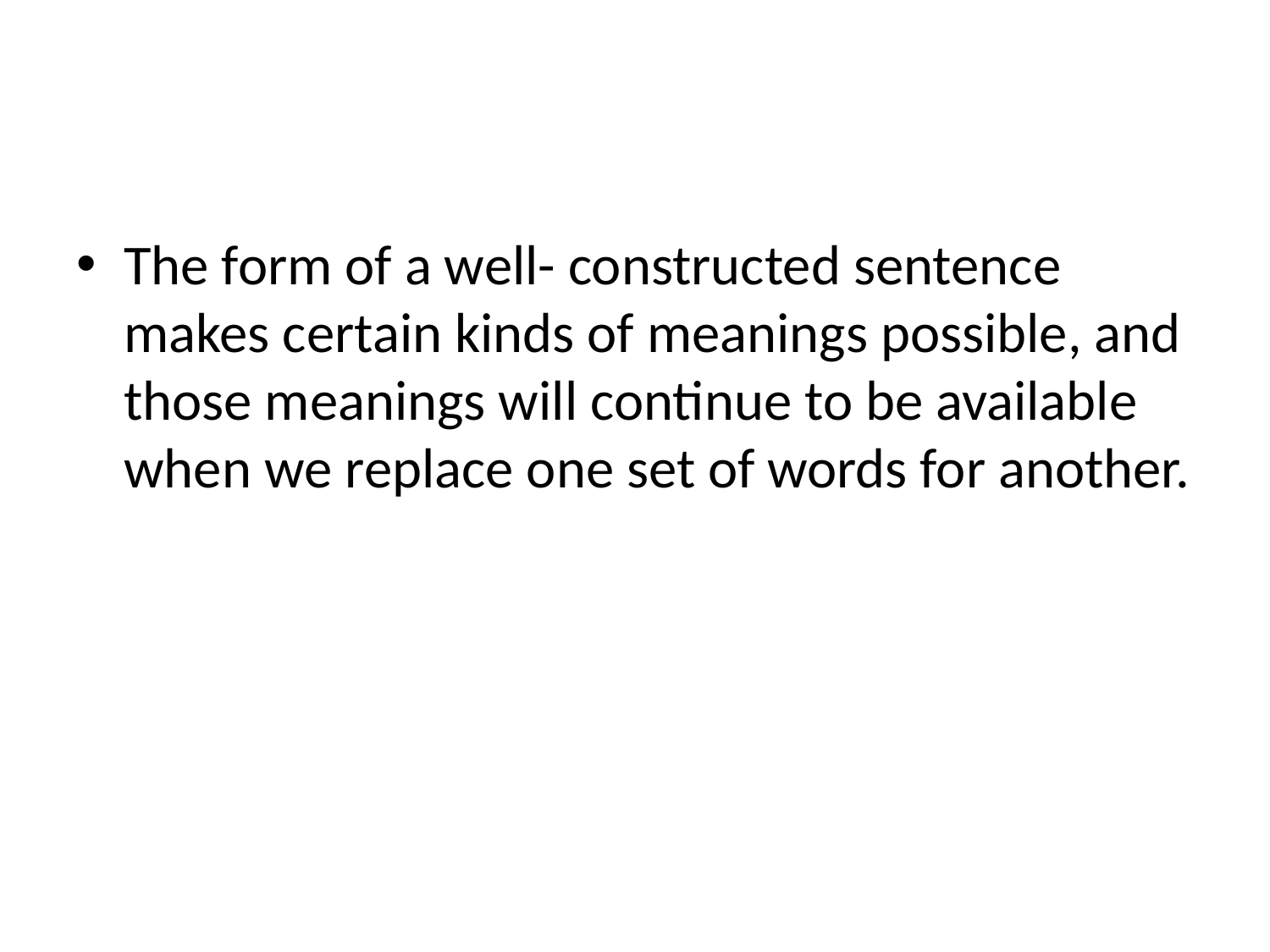

#
The form of a well- constructed sentence makes certain kinds of meanings possible, and those meanings will continue to be available when we replace one set of words for another.